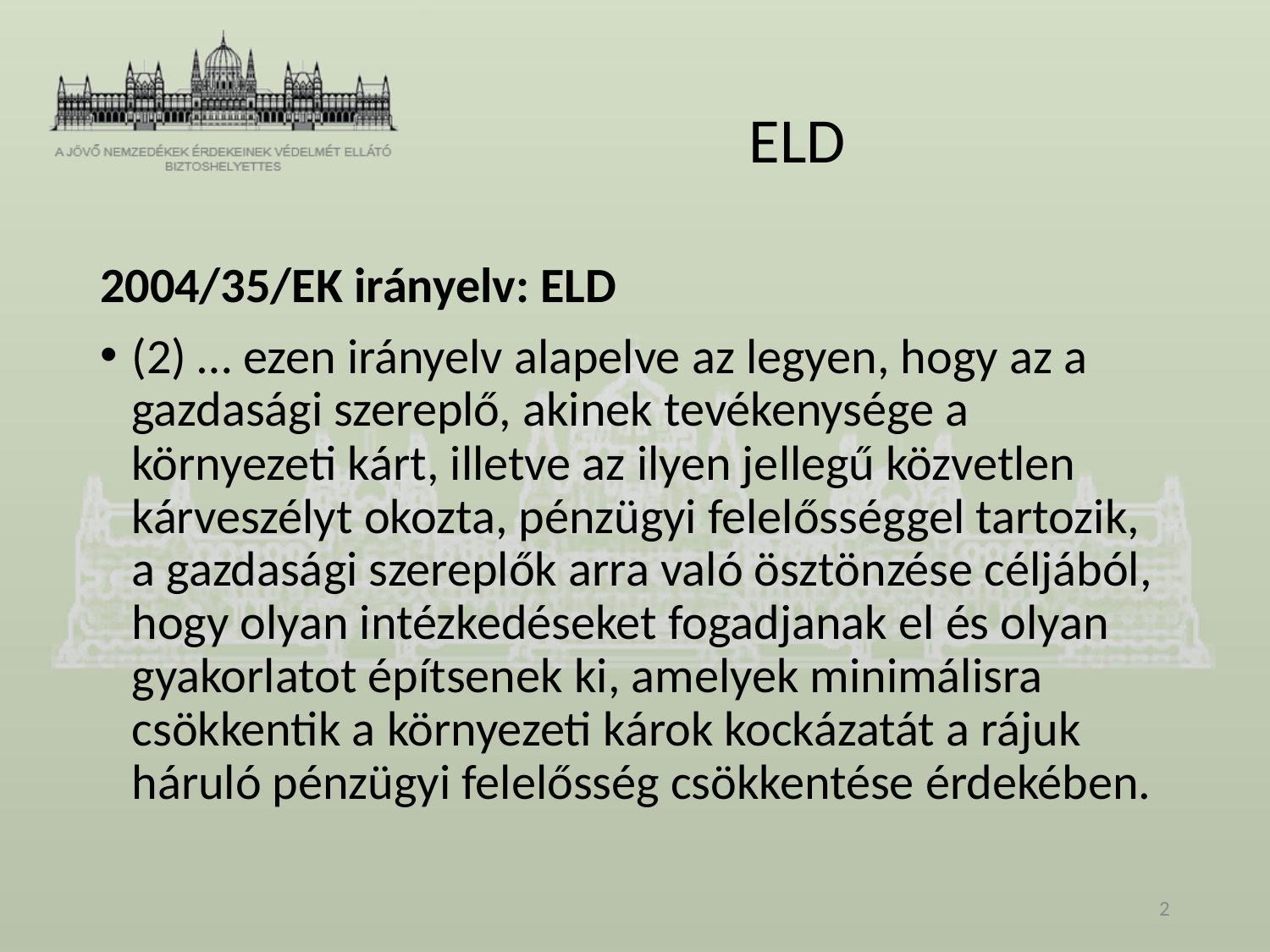

# ELD
2004/35/EK irányelv: ELD
(2) … ezen irányelv alapelve az legyen, hogy az a gazdasági szereplő, akinek tevékenysége a környezeti kárt, illetve az ilyen jellegű közvetlen kárveszélyt okozta, pénzügyi felelősséggel tartozik, a gazdasági szereplők arra való ösztönzése céljából, hogy olyan intézkedéseket fogadjanak el és olyan gyakorlatot építsenek ki, amelyek minimálisra csökkentik a környezeti károk kockázatát a rájuk háruló pénzügyi felelősség csökkentése érdekében.

2